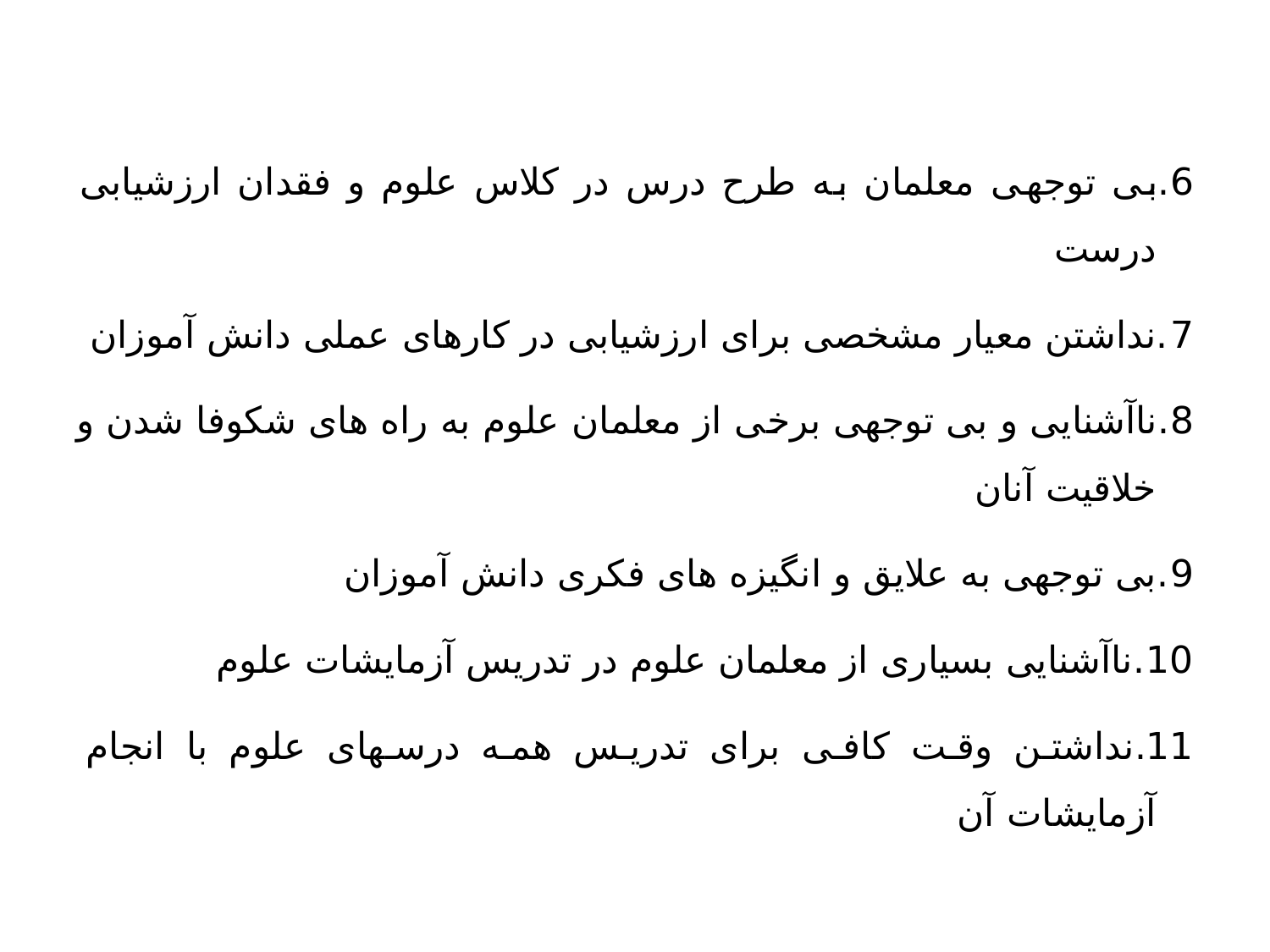

6.بی توجهی معلمان به طرح درس در کلاس علوم و فقدان ارزشیابی درست
7.نداشتن معیار مشخصی برای ارزشیابی در کارهای عملی دانش آموزان
8.ناآشنایی و بی توجهی برخی از معلمان علوم به راه های شکوفا شدن و خلاقیت آنان
9.بی توجهی به علایق و انگیزه های فکری دانش آموزان
10.ناآشنایی بسیاری از معلمان علوم در تدریس آزمایشات علوم
11.نداشتن وقت کافی برای تدریس همه درسهای علوم با انجام آزمایشات آن